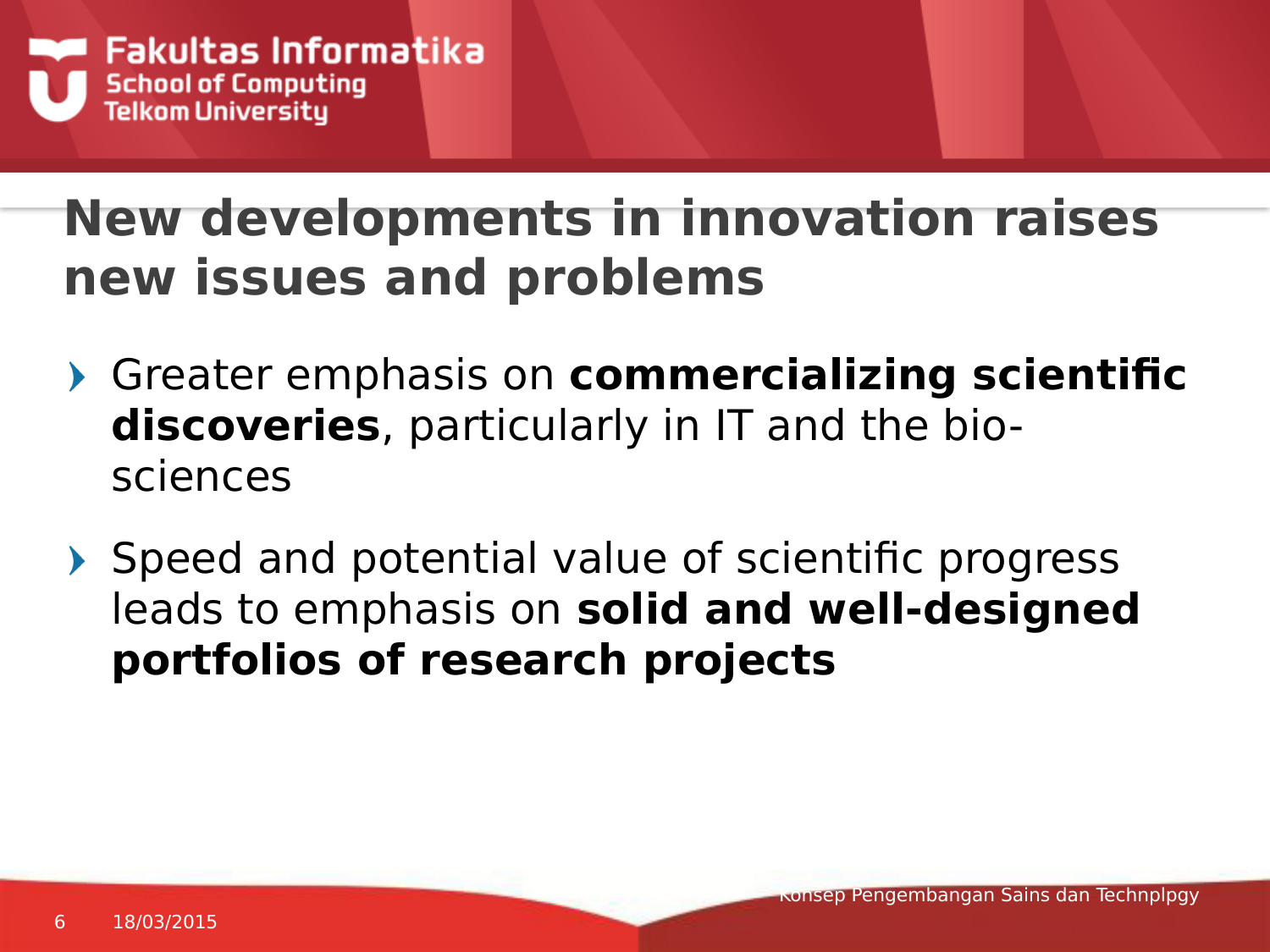

# New developments in innovation raises new issues and problems
Greater emphasis on commercializing scientific discoveries, particularly in IT and the bio-sciences
Speed and potential value of scientific progress leads to emphasis on solid and well-designed portfolios of research projects
6
18/03/2015
Konsep Pengembangan Sains dan Technplpgy